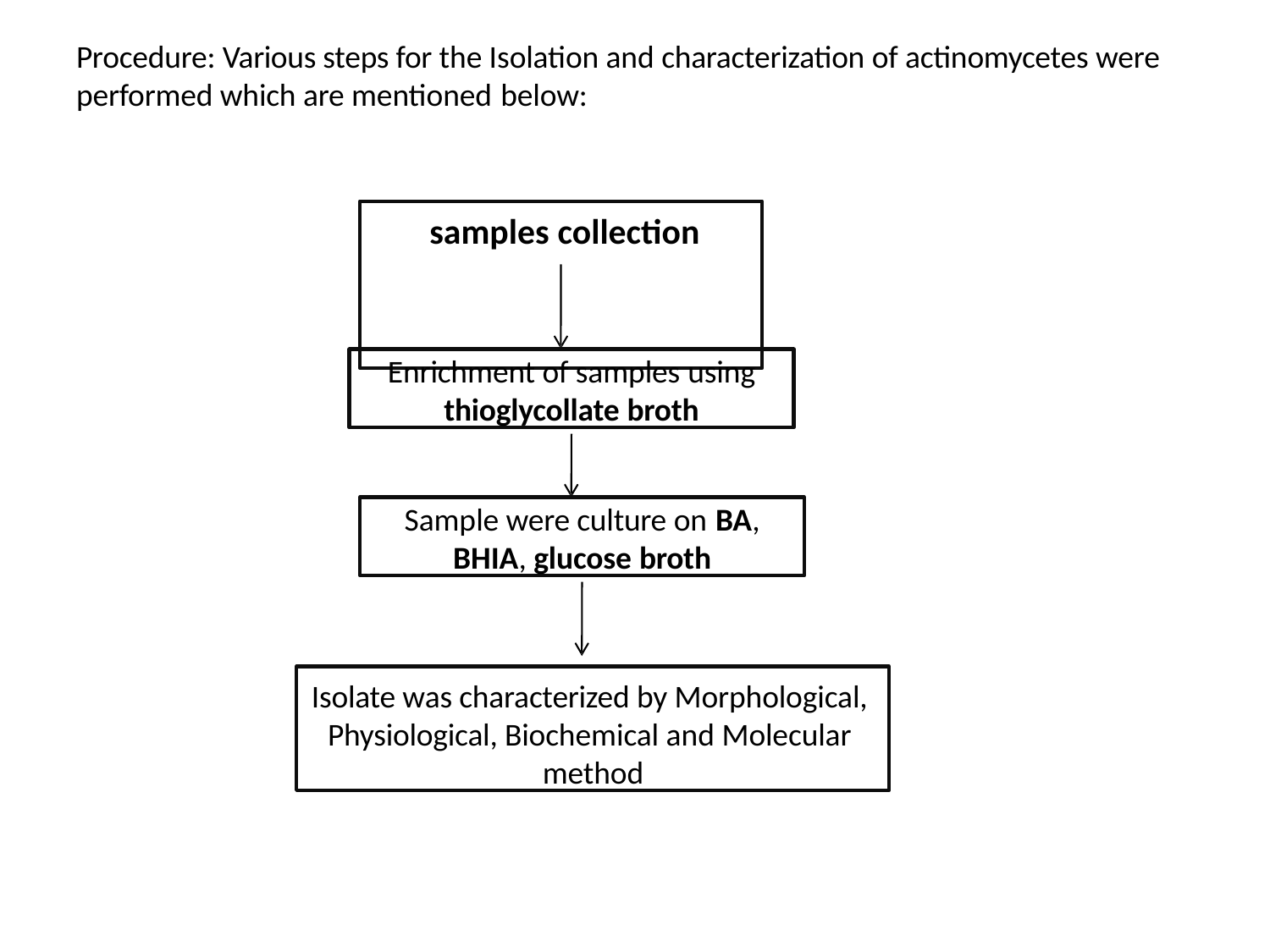

Procedure: Various steps for the Isolation and characterization of actinomycetes were  performed which are mentioned below:
# samples collection

Enrichment of samples using
thioglycollate broth

Sample were culture on BA,
BHIA, glucose broth

Isolate was characterized by Morphological,  Physiological, Biochemical and Molecular  method